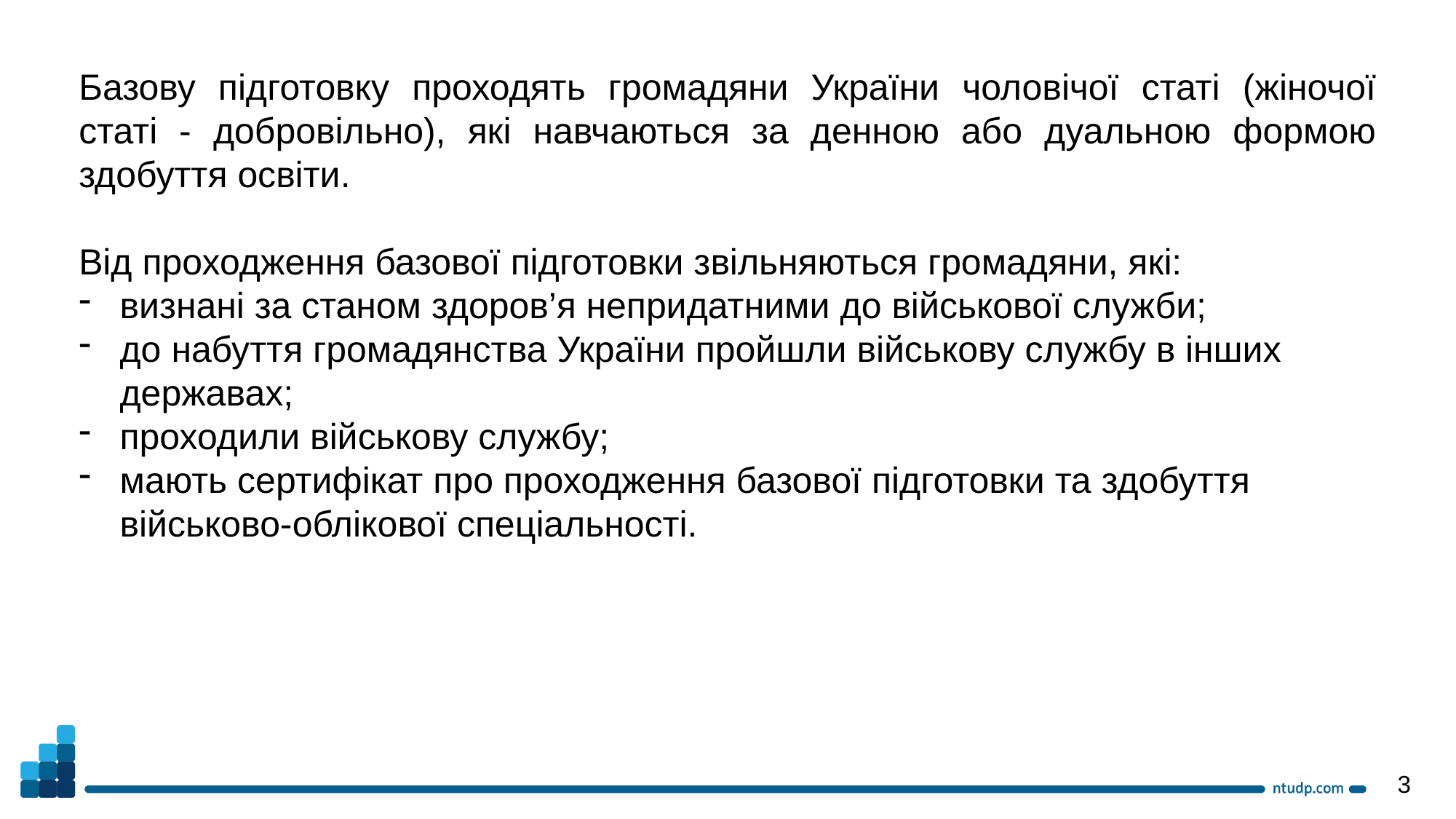

Базову підготовку проходять громадяни України чоловічої статі (жіночої статі - добровільно), які навчаються за денною або дуальною формою здобуття освіти.

Від проходження базової підготовки звільняються громадяни, які:
визнані за станом здоров’я непридатними до військової служби;
до набуття громадянства України пройшли військову службу в інших державах;
проходили військову службу;
мають сертифікат про проходження базової підготовки та здобуття військово-облікової спеціальності.